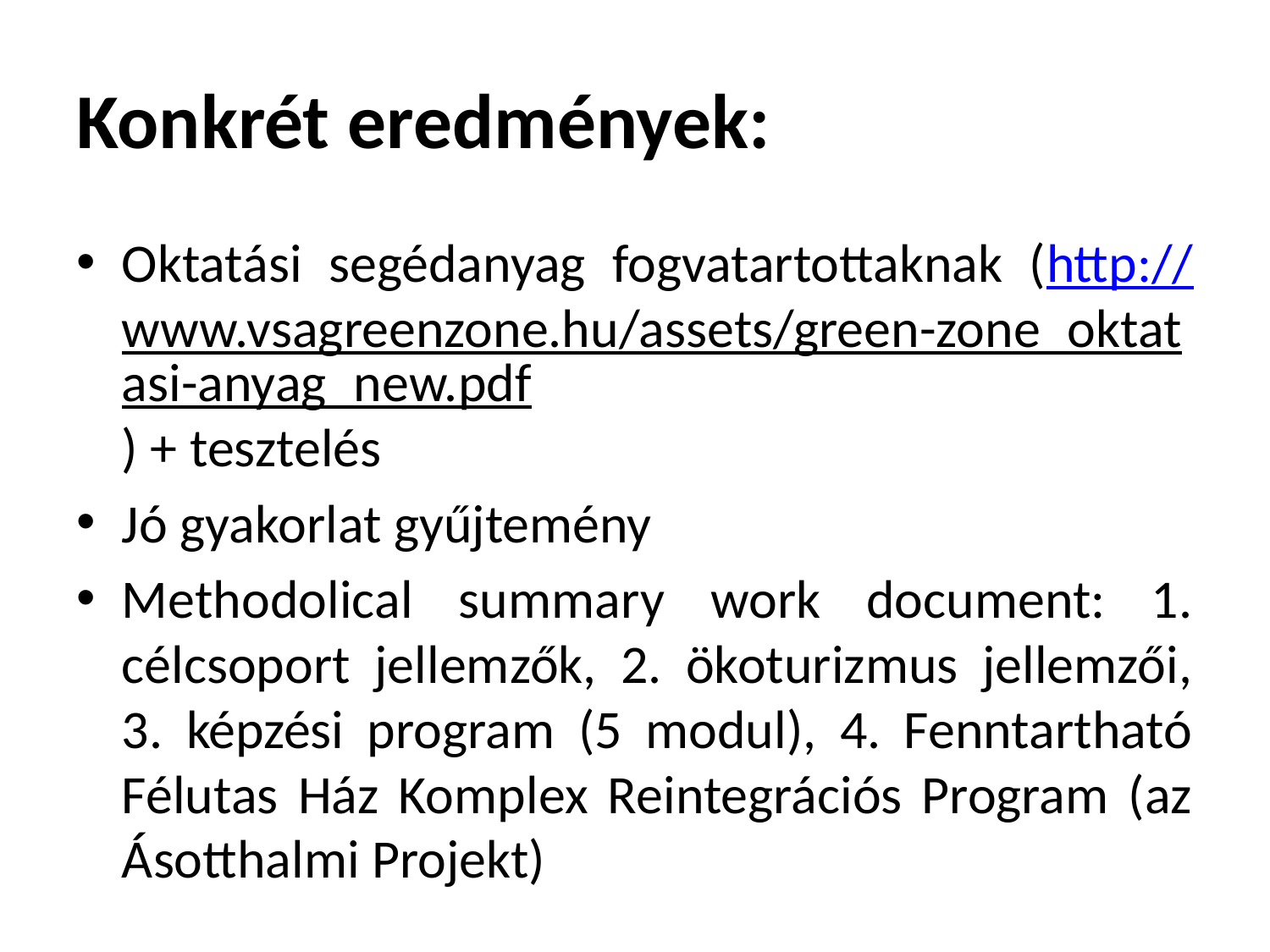

# Konkrét eredmények:
Oktatási segédanyag fogvatartottaknak (http://www.vsagreenzone.hu/assets/green-zone_oktatasi-anyag_new.pdf) + tesztelés
Jó gyakorlat gyűjtemény
Methodolical summary work document: 1. célcsoport jellemzők, 2. ökoturizmus jellemzői, 3. képzési program (5 modul), 4. Fenntartható Félutas Ház Komplex Reintegrációs Program (az Ásotthalmi Projekt)